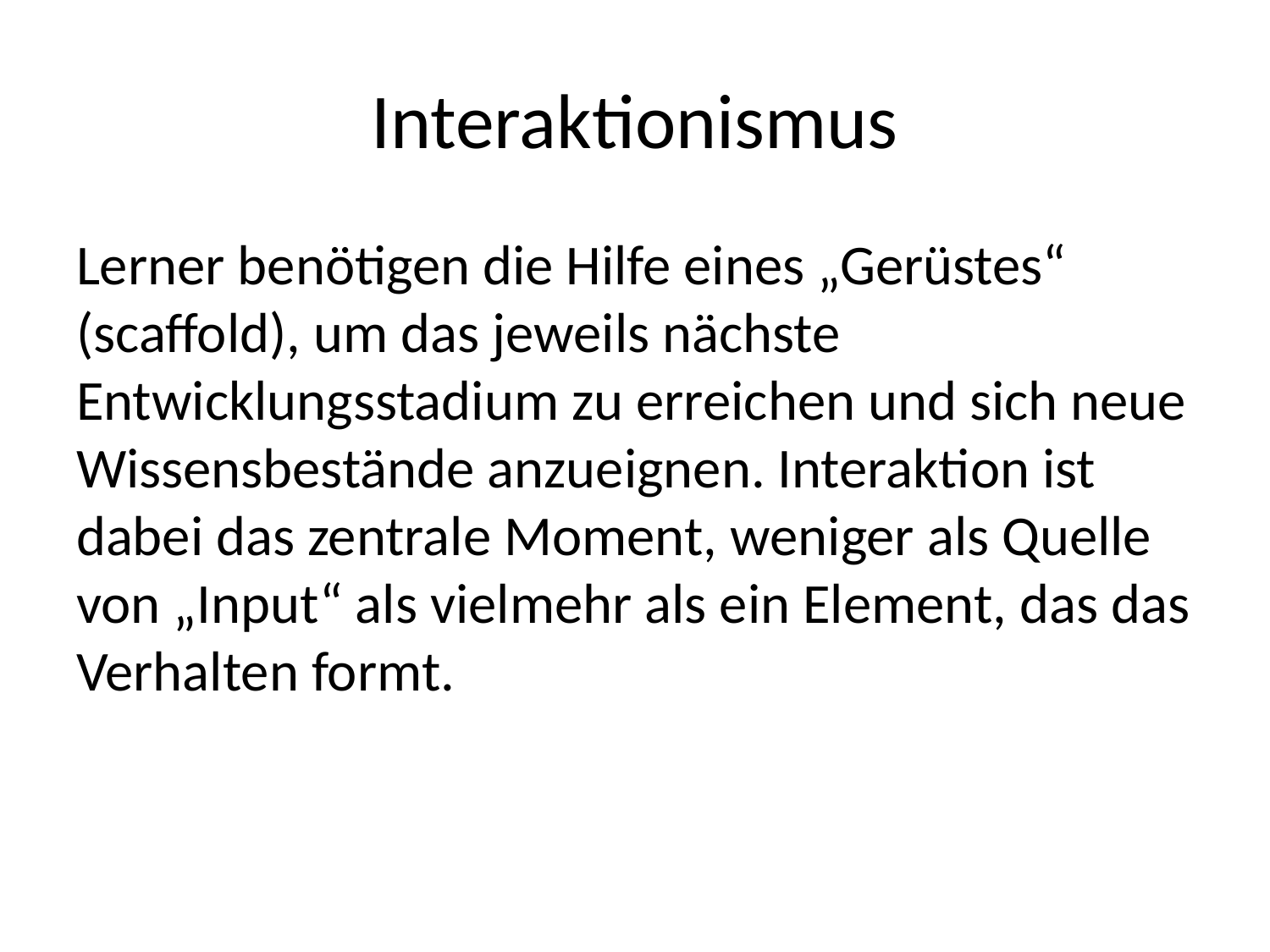

# Interaktionismus
Lerner benötigen die Hilfe eines „Gerüstes“ (scaffold), um das jeweils nächste Entwicklungsstadium zu erreichen und sich neue Wissensbestände anzueignen. Interaktion ist dabei das zentrale Moment, weniger als Quelle von „Input“ als vielmehr als ein Element, das das Verhalten formt.